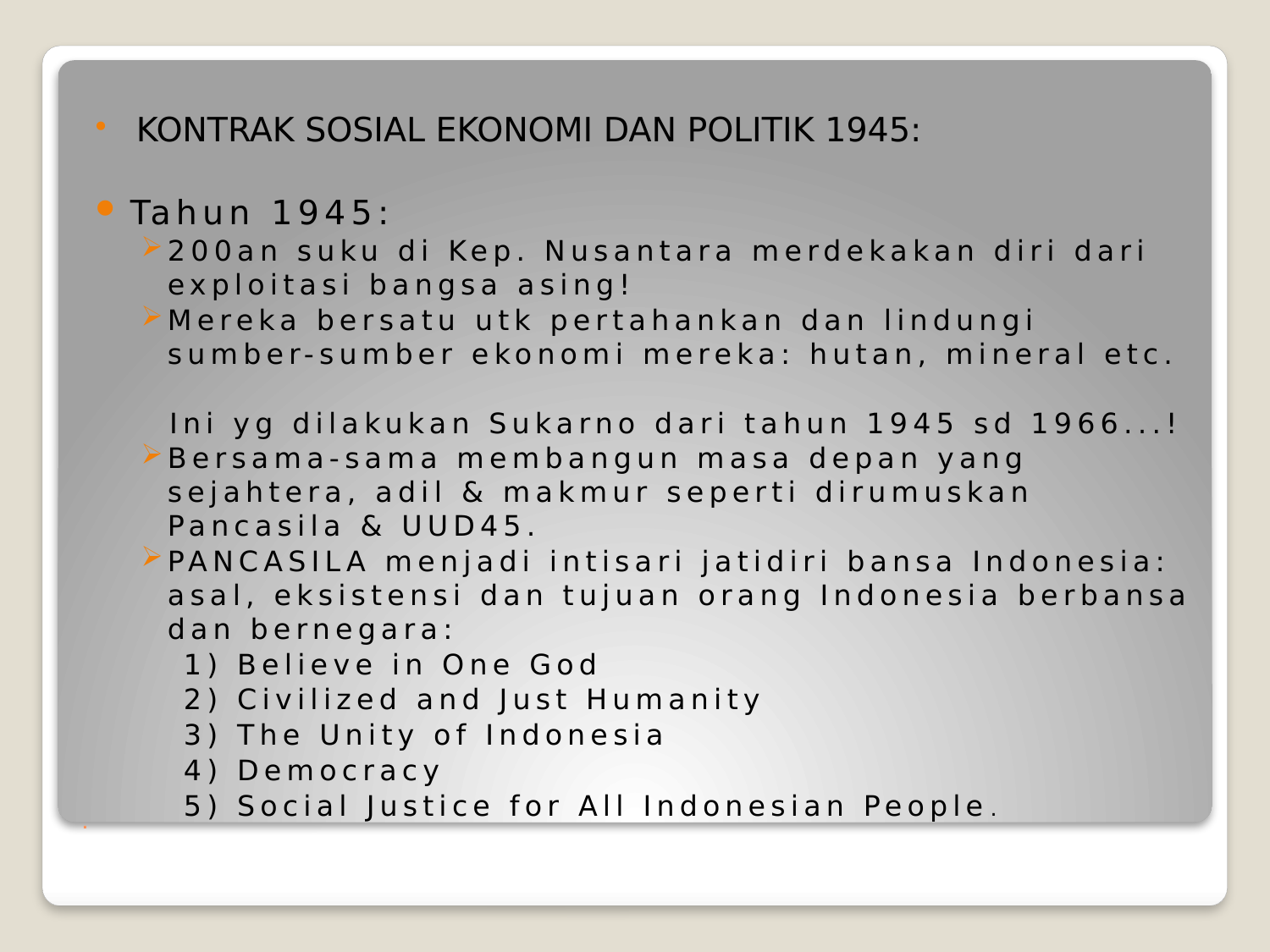

KONTRAK SOSIAL EKONOMI DAN POLITIK 1945:

Tahun 1945:
200an suku di Kep. Nusantara merdekakan diri dari exploitasi bangsa asing!
Mereka bersatu utk pertahankan dan lindungi sumber-sumber ekonomi mereka: hutan, mineral etc.
  Ini yg dilakukan Sukarno dari tahun 1945 sd 1966...!
Bersama-sama membangun masa depan yang sejahtera, adil & makmur seperti dirumuskan Pancasila & UUD45.
PANCASILA menjadi intisari jatidiri bansa Indonesia: asal, eksistensi dan tujuan orang Indonesia berbansa dan bernegara:
   1) Believe in One God
   2) Civilized and Just Humanity
   3) The Unity of Indonesia
   4) Democracy
   5) Social Justice for All Indonesian People.
# .